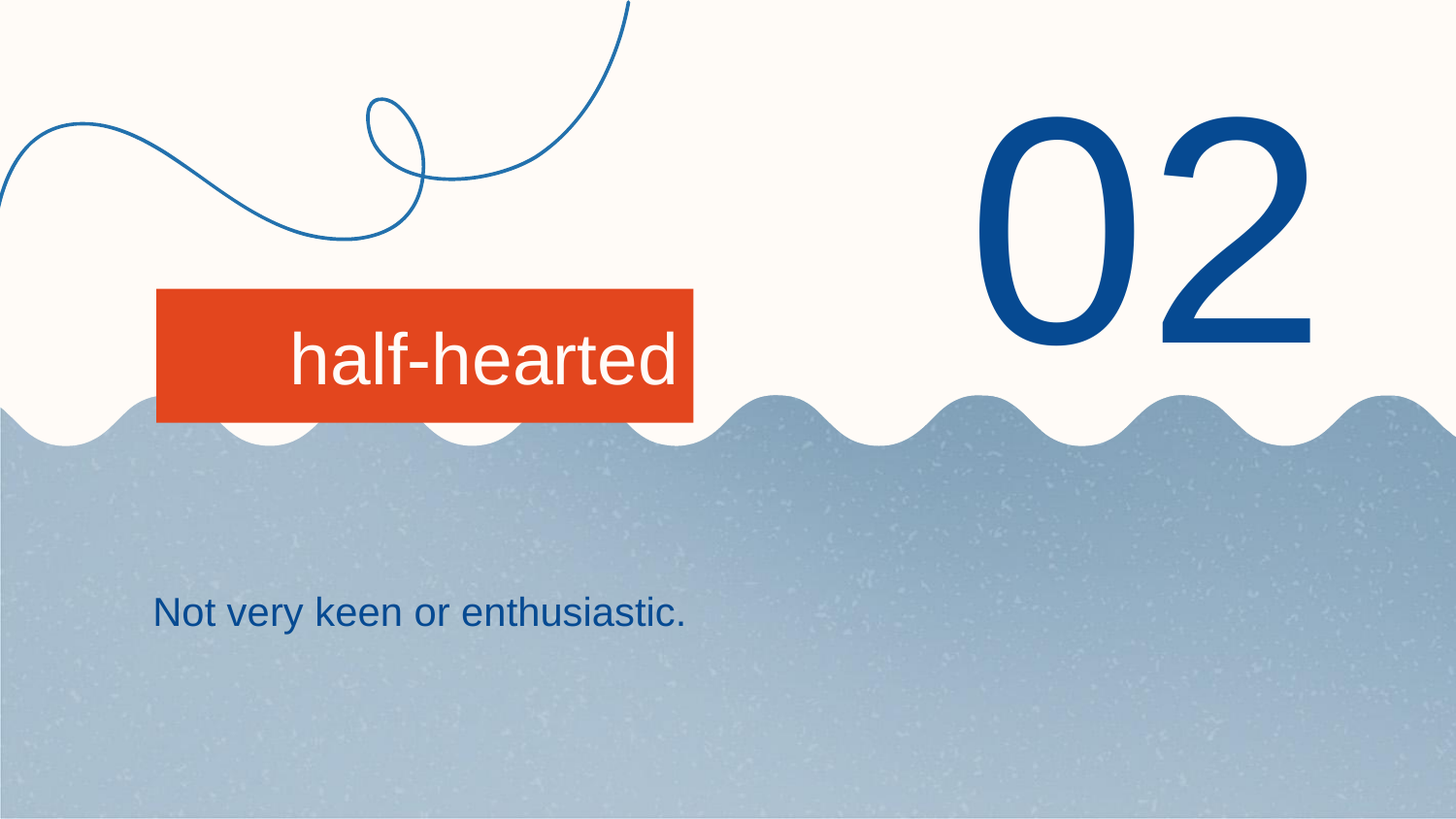

02
# half-hearted
Not very keen or enthusiastic.